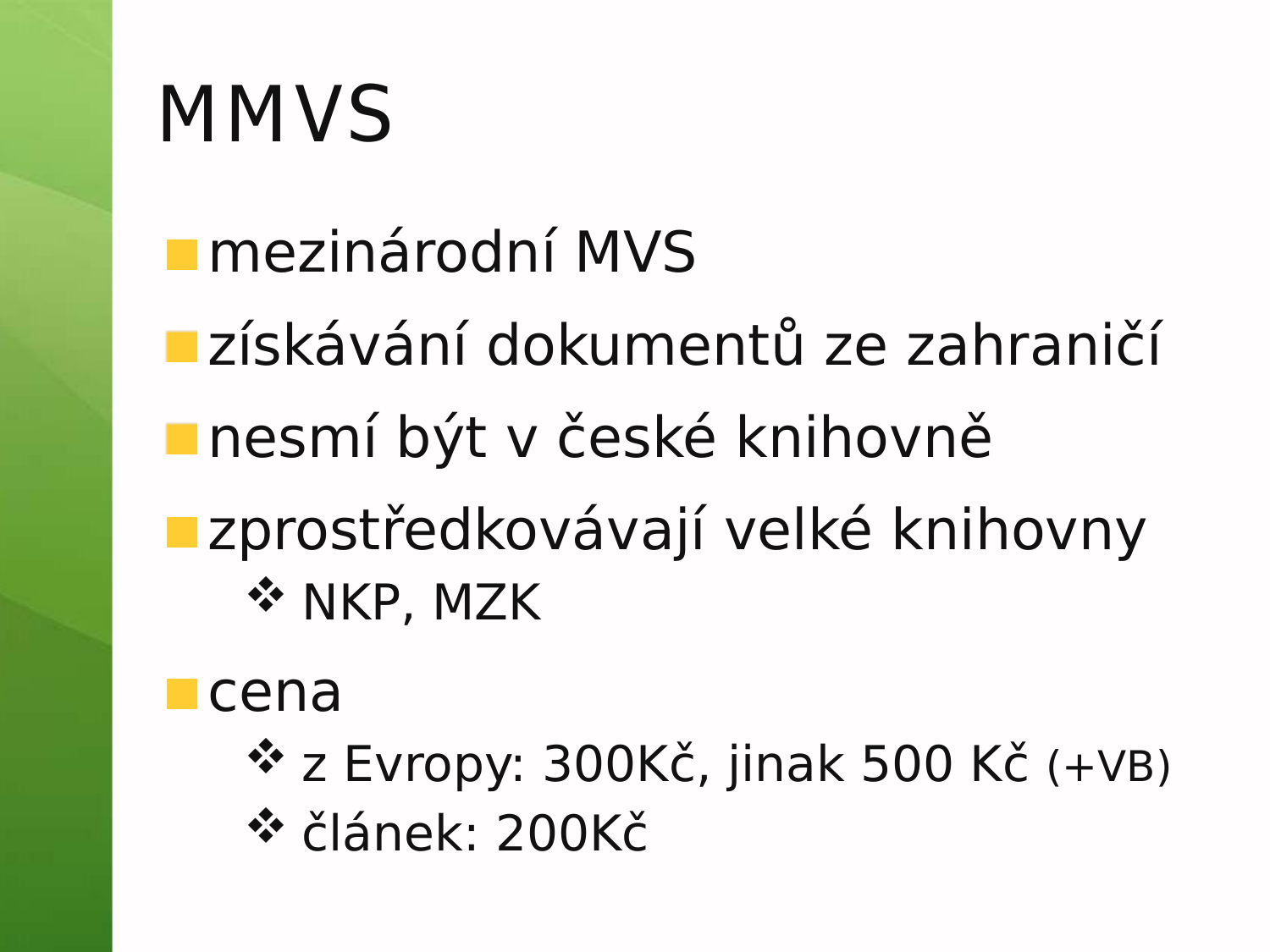

# MMVS
mezinárodní MVS
získávání dokumentů ze zahraničí
nesmí být v české knihovně
zprostředkovávají velké knihovny
NKP, MZK
cena
z Evropy: 300Kč, jinak 500 Kč (+VB)
článek: 200Kč